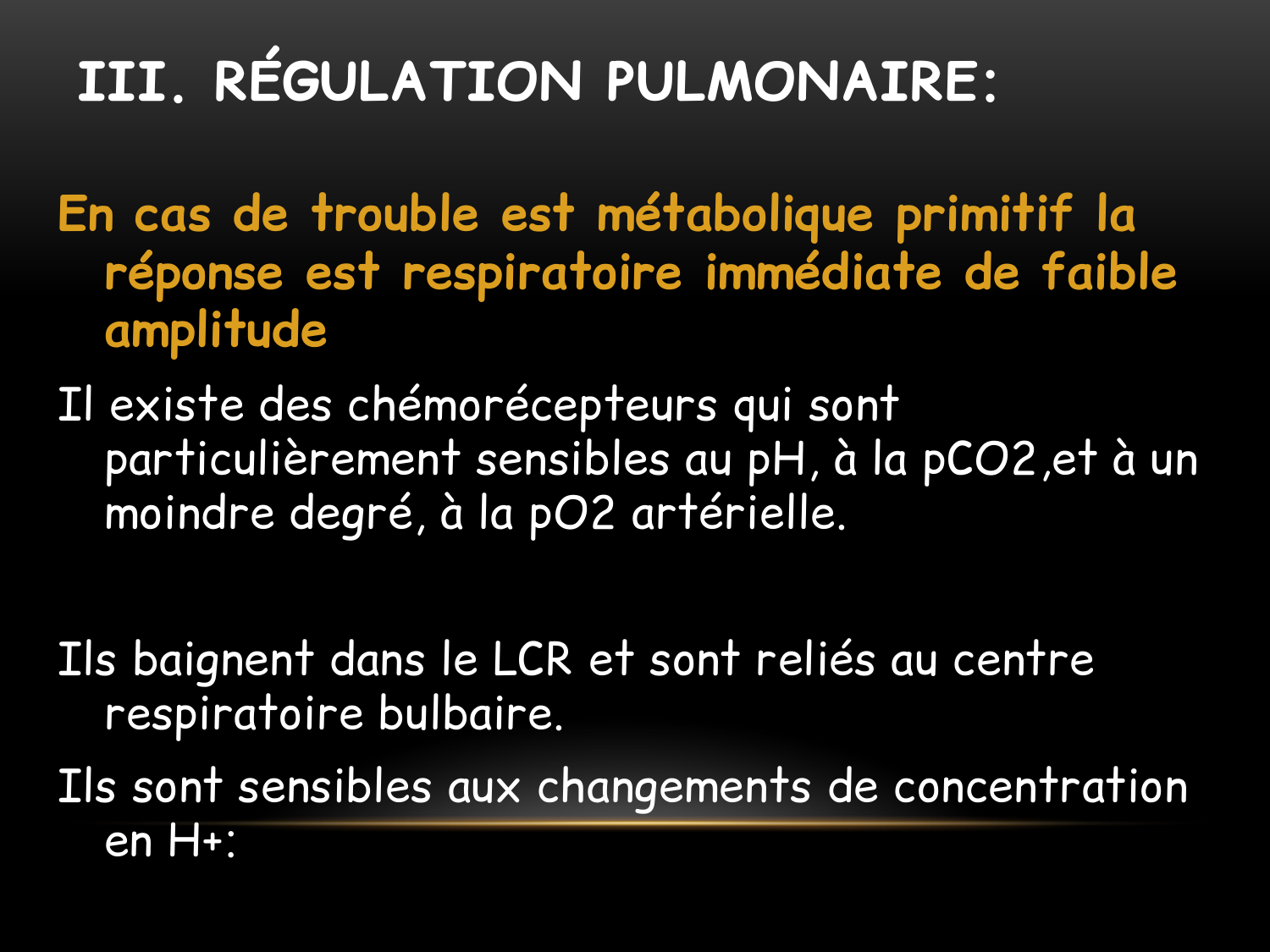

# Iii. Régulation pulmonaire:
En cas de trouble est métabolique primitif la réponse est respiratoire immédiate de faible amplitude
Il existe des chémorécepteurs qui sont particulièrement sensibles au pH, à la pCO2,et à un moindre degré, à la pO2 artérielle.

Ils baignent dans le LCR et sont reliés au centre respiratoire bulbaire.
Ils sont sensibles aux changements de concentration en H+: